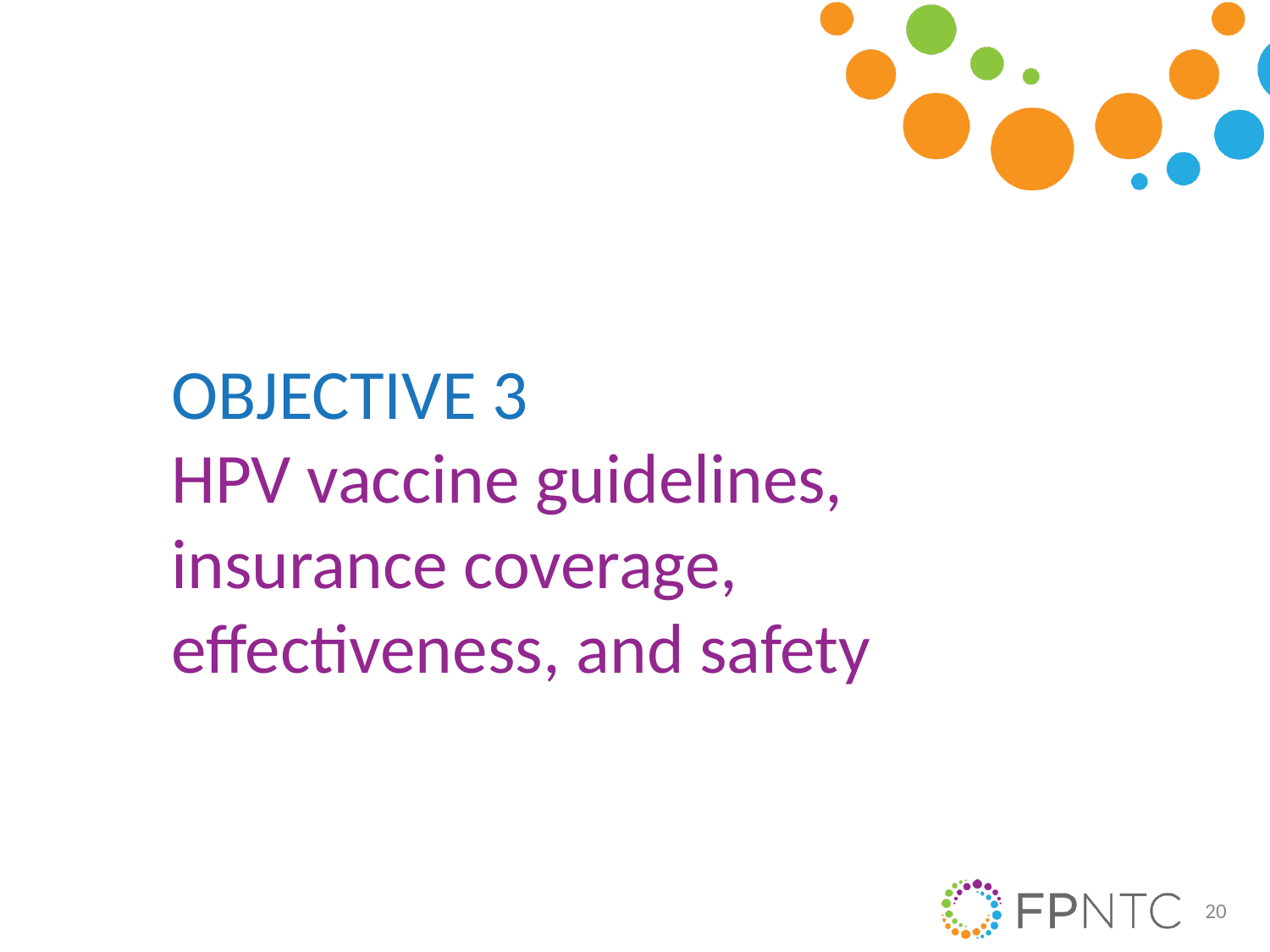

OBJECTIVE 3
HPV vaccine guidelines, insurance coverage, effectiveness, and safety
20